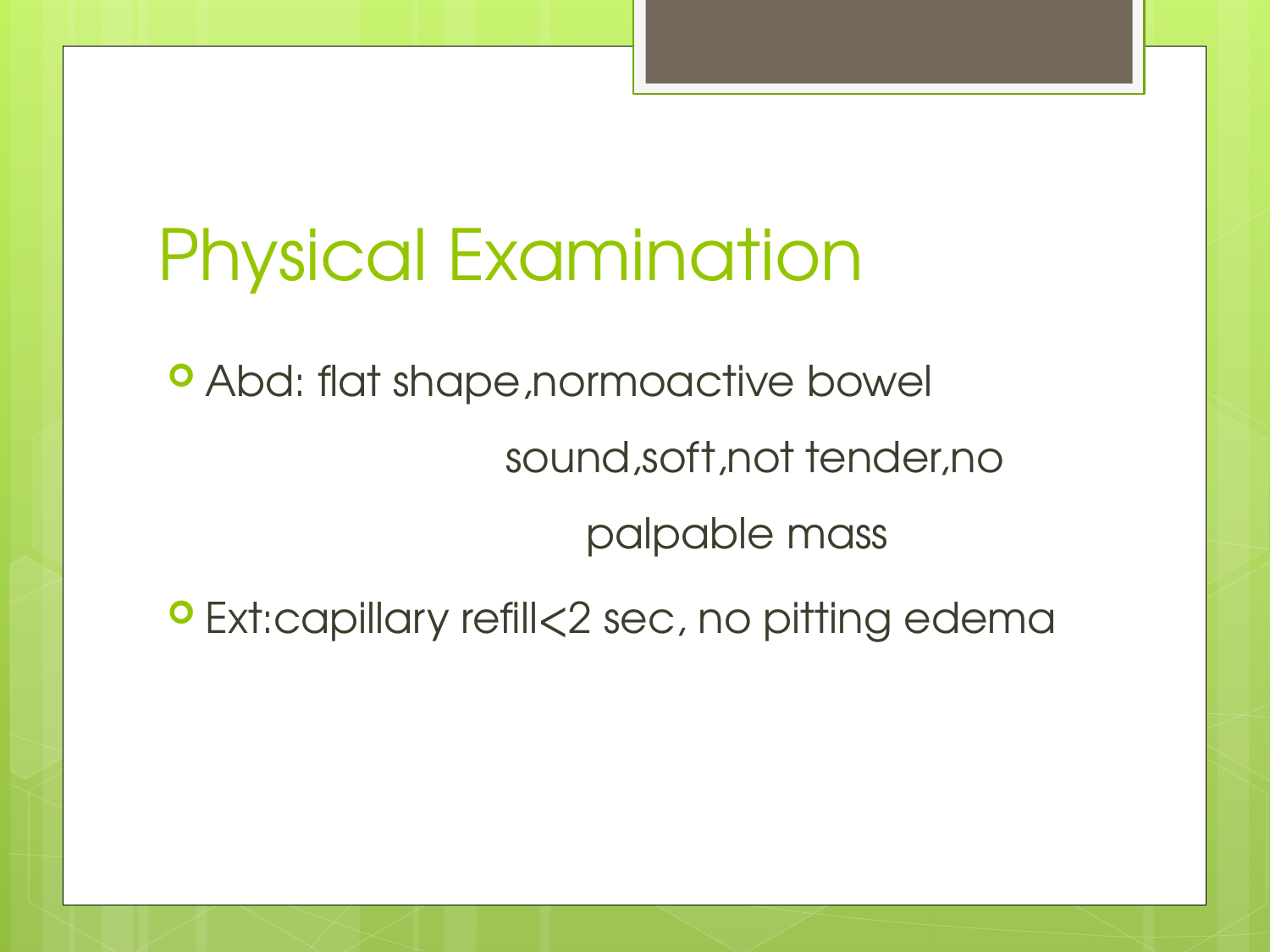

# Physical Examination
Abd: flat shape,normoactive bowel 	  		    sound,soft,not tender,no        			palpable mass
Ext:capillary refill<2 sec, no pitting edema